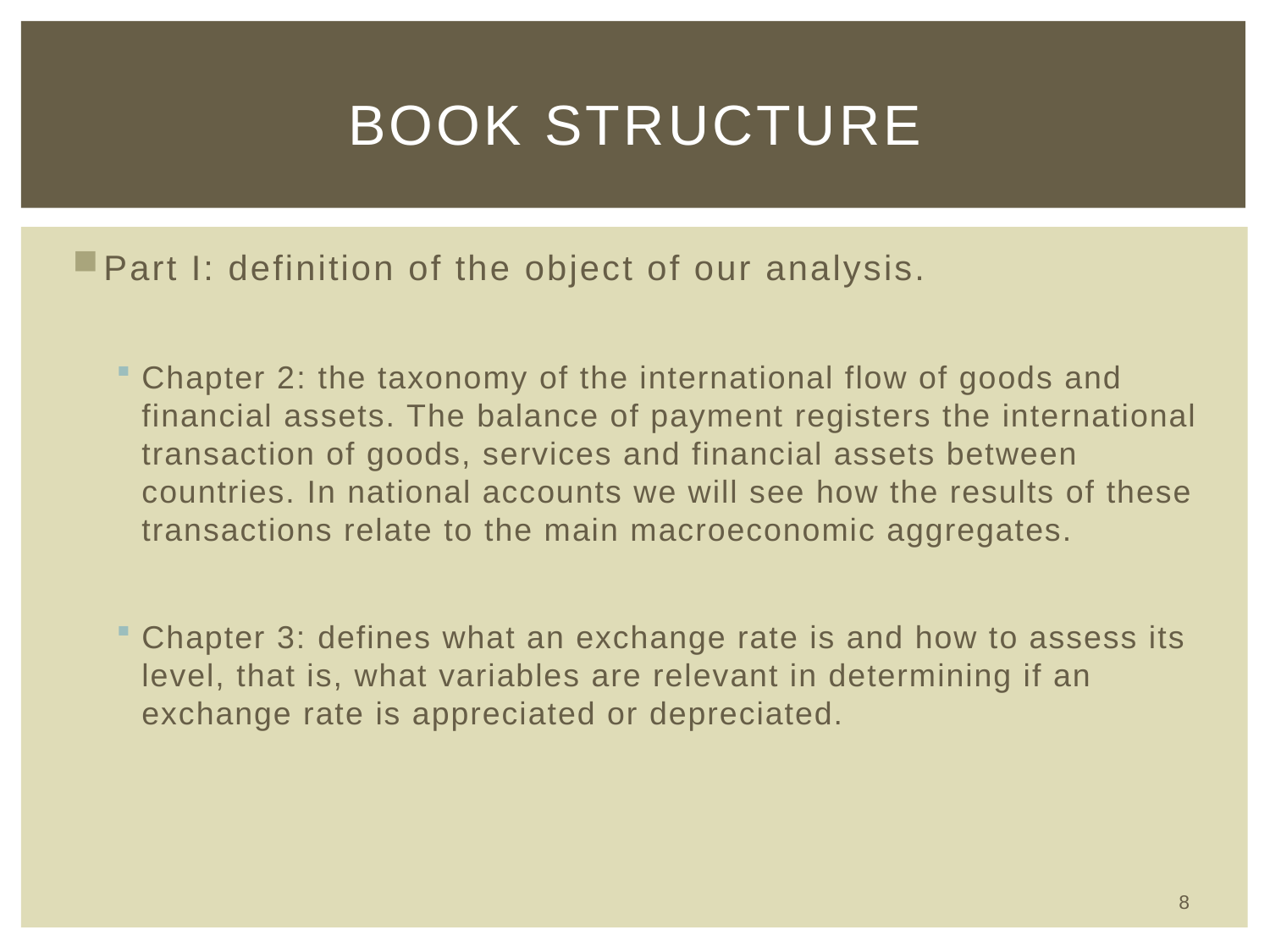

# Book Structure
Part I: definition of the object of our analysis.

Chapter 2: the taxonomy of the international flow of goods and financial assets. The balance of payment registers the international transaction of goods, services and financial assets between countries. In national accounts we will see how the results of these transactions relate to the main macroeconomic aggregates.

Chapter 3: defines what an exchange rate is and how to assess its level, that is, what variables are relevant in determining if an exchange rate is appreciated or depreciated.

8